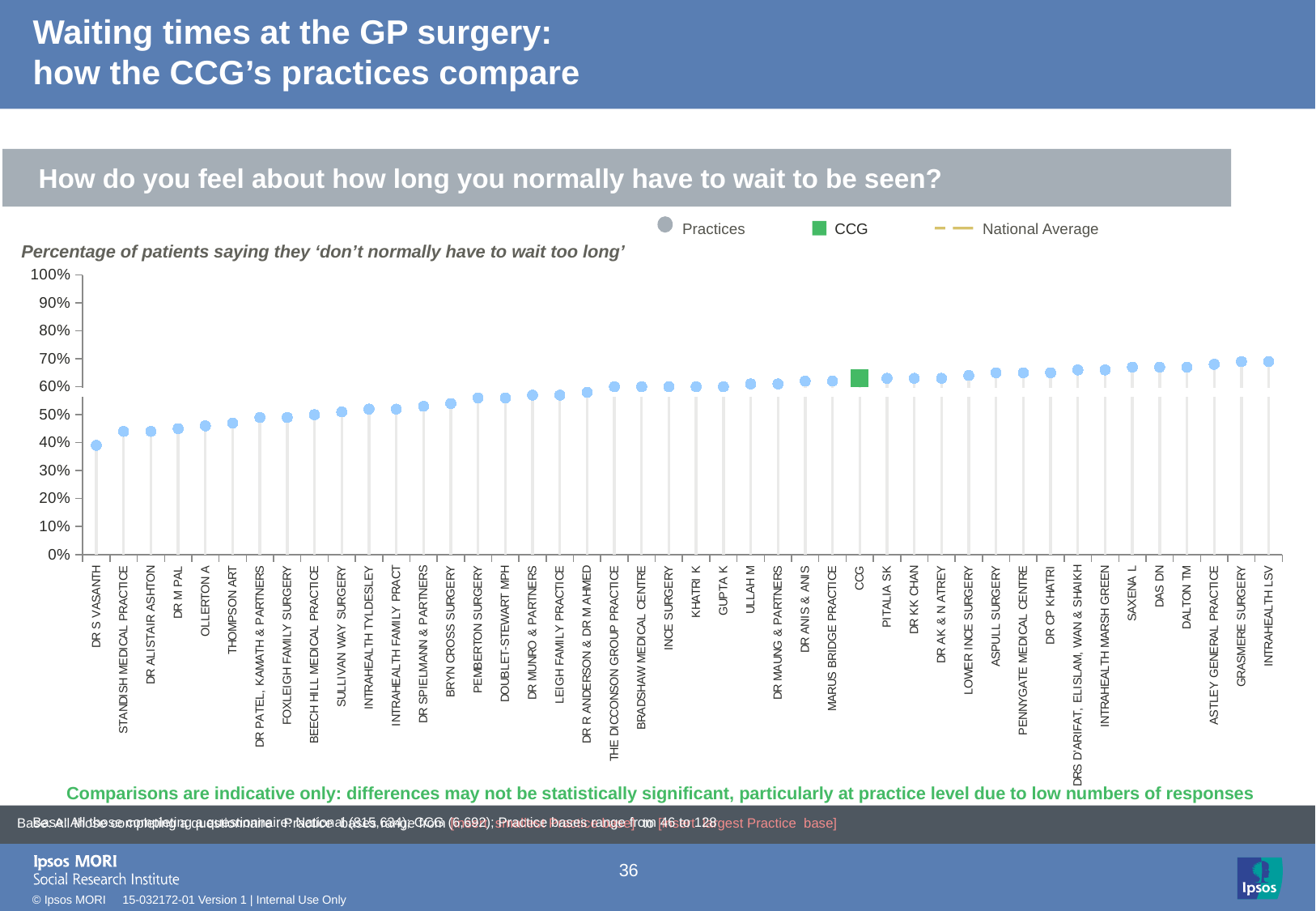

# Waiting times at the GP surgery: how the CCG’s practices compare
How do you feel about how long you normally have to wait to be seen?

Practices
CCG
National Average

Percentage of patients saying they ‘don’t normally have to wait too long’

### Chart

| Category | Leave alone!! | Column1 | Column2 | Column3 | Column4 | Target | Performance |  |  |
|---|---|---|---|---|---|---|---|---|---|
| DR S VASANTH | None | None | 0.39 | None | None | 0.58 | 0.39 | -0.05 | -0.05 |
| STANDISH MEDICAL PRACTICE | None | None | 0.44 | None | None | 0.58 | 0.44 | -0.05 | -0.05 |
| DR ALISTAIR ASHTON | None | None | 0.44 | None | None | 0.58 | 0.44 | -0.05 | -0.05 |
| DR M PAL | None | None | 0.45 | None | None | 0.58 | 0.45 | -0.05 | -0.05 |
| OLLERTON A | None | None | 0.46 | None | None | 0.58 | 0.46 | -0.05 | -0.05 |
| THOMPSON ART | None | None | 0.47 | None | None | 0.58 | 0.47 | -0.05 | -0.05 |
| DR PATEL, KAMATH & PARTNERS | None | None | 0.49 | None | None | 0.58 | 0.49 | -0.05 | -0.05 |
| FOXLEIGH FAMILY SURGERY | None | None | 0.49 | None | None | 0.58 | 0.49 | -0.05 | -0.05 |
| BEECH HILL MEDICAL PRACTICE | None | None | 0.5 | None | None | 0.58 | 0.5 | -0.05 | -0.05 |
| SULLIVAN WAY SURGERY | None | None | 0.51 | None | None | 0.58 | 0.51 | -0.05 | -0.05 |
| INTRAHEALTH TYLDESLEY | None | None | 0.52 | None | None | 0.58 | 0.52 | -0.05 | -0.05 |
| INTRAHEALTH FAMILY PRACT | None | None | 0.52 | None | None | 0.58 | 0.52 | -0.05 | -0.05 |
| DR SPIELMANN & PARTNERS | None | None | 0.53 | None | None | 0.58 | 0.53 | -0.05 | -0.05 |
| BRYN CROSS SURGERY | None | None | 0.54 | None | None | 0.58 | 0.54 | -0.05 | -0.05 |
| PEMBERTON SURGERY | None | None | 0.56 | None | None | 0.58 | 0.56 | -0.05 | -0.05 |
| DOUBLET-STEWART MPH | None | None | 0.56 | None | None | 0.58 | 0.56 | -0.05 | -0.05 |
| DR MUNRO & PARTNERS | None | None | 0.57 | None | None | 0.58 | 0.57 | -0.05 | -0.05 |
| LEIGH FAMILY PRACTICE | None | None | 0.57 | None | None | 0.58 | 0.57 | -0.05 | -0.05 |
| DR R ANDERSON & DR M AHMED | None | None | 0.58 | None | None | 0.58 | 0.58 | -0.05 | -0.05 |
| THE DICCONSON GROUP PRACTICE | None | None | 0.6 | None | None | 0.58 | 0.6 | -0.05 | -0.05 |
| BRADSHAW MEDICAL CENTRE | None | None | 0.6 | None | None | 0.58 | 0.6 | -0.05 | -0.05 |
| INCE SURGERY | None | None | 0.6 | None | None | 0.58 | 0.6 | -0.05 | -0.05 |
| KHATRI K | None | None | 0.6 | None | None | 0.58 | 0.6 | -0.05 | -0.05 |
| GUPTA K | None | None | 0.6 | None | None | 0.58 | 0.6 | -0.05 | -0.05 |
| ULLAH M | None | None | 0.61 | None | None | 0.58 | 0.61 | -0.05 | -0.05 |
| DR MAUNG & PARTNERS | None | None | 0.61 | None | None | 0.58 | 0.61 | -0.05 | -0.05 |
| DR ANIS & ANIS | None | None | 0.62 | None | None | 0.58 | 0.62 | -0.05 | -0.05 |
| MARUS BRIDGE PRACTICE | None | None | 0.62 | None | None | 0.58 | 0.62 | -0.05 | -0.05 |
| CCG | None | None | 0.63 | None | None | 0.58 | -10.0 | 0.63 | -0.05 |
| PITALIA SK | None | None | 0.63 | None | None | 0.58 | 0.63 | -0.05 | -0.05 |
| DR KK CHAN | None | None | 0.63 | None | None | 0.58 | 0.63 | -0.05 | -0.05 |
| DR AK & N ATREY | None | None | 0.63 | None | None | 0.58 | 0.63 | -0.05 | -0.05 |
| LOWER INCE SURGERY | None | None | 0.64 | None | None | 0.58 | 0.64 | -0.05 | -0.05 |
| ASPULL SURGERY | None | None | 0.65 | None | None | 0.58 | 0.65 | -0.05 | -0.05 |
| PENNYGATE MEDICAL CENTRE | None | None | 0.65 | None | None | 0.58 | 0.65 | -0.05 | -0.05 |
| DR CP KHATRI | None | None | 0.65 | None | None | 0.58 | 0.65 | -0.05 | -0.05 |
| DRS D'ARIFAT, ELISLAM, WAN & SHAIKH | None | None | 0.66 | None | None | 0.58 | 0.66 | -0.05 | -0.05 |
| INTRAHEALTH MARSH GREEN | None | None | 0.66 | None | None | 0.58 | 0.66 | -0.05 | -0.05 |
| SAXENA L | None | None | 0.67 | None | None | 0.58 | 0.67 | -0.05 | -0.05 |
| DAS DN | None | None | 0.67 | None | None | 0.58 | 0.67 | -0.05 | -0.05 |
| DALTON TM | None | None | 0.67 | None | None | 0.58 | 0.67 | -0.05 | -0.05 |
| ASTLEY GENERAL PRACTICE | None | None | 0.68 | None | None | 0.58 | 0.68 | -0.05 | -0.05 |
| GRASMERE SURGERY | None | None | 0.69 | None | None | 0.58 | 0.69 | -0.05 | -0.05 |
| INTRAHEALTH LSV | None | None | 0.69 | None | None | 0.58 | 0.69 | -0.05 | -0.05 |

[unsupported chart]

Comparisons are indicative only: differences may not be statistically significant, particularly at practice level due to low numbers of responses
Base: All those completing a questionnaire : Practice  bases range from [insert  smallest Practice base]  to [insert  largest Practice  base]
| Base: All those completing a questionnaire: National (815,634); CCG (6,692); Practice bases range from 46 to 128 |
| --- |